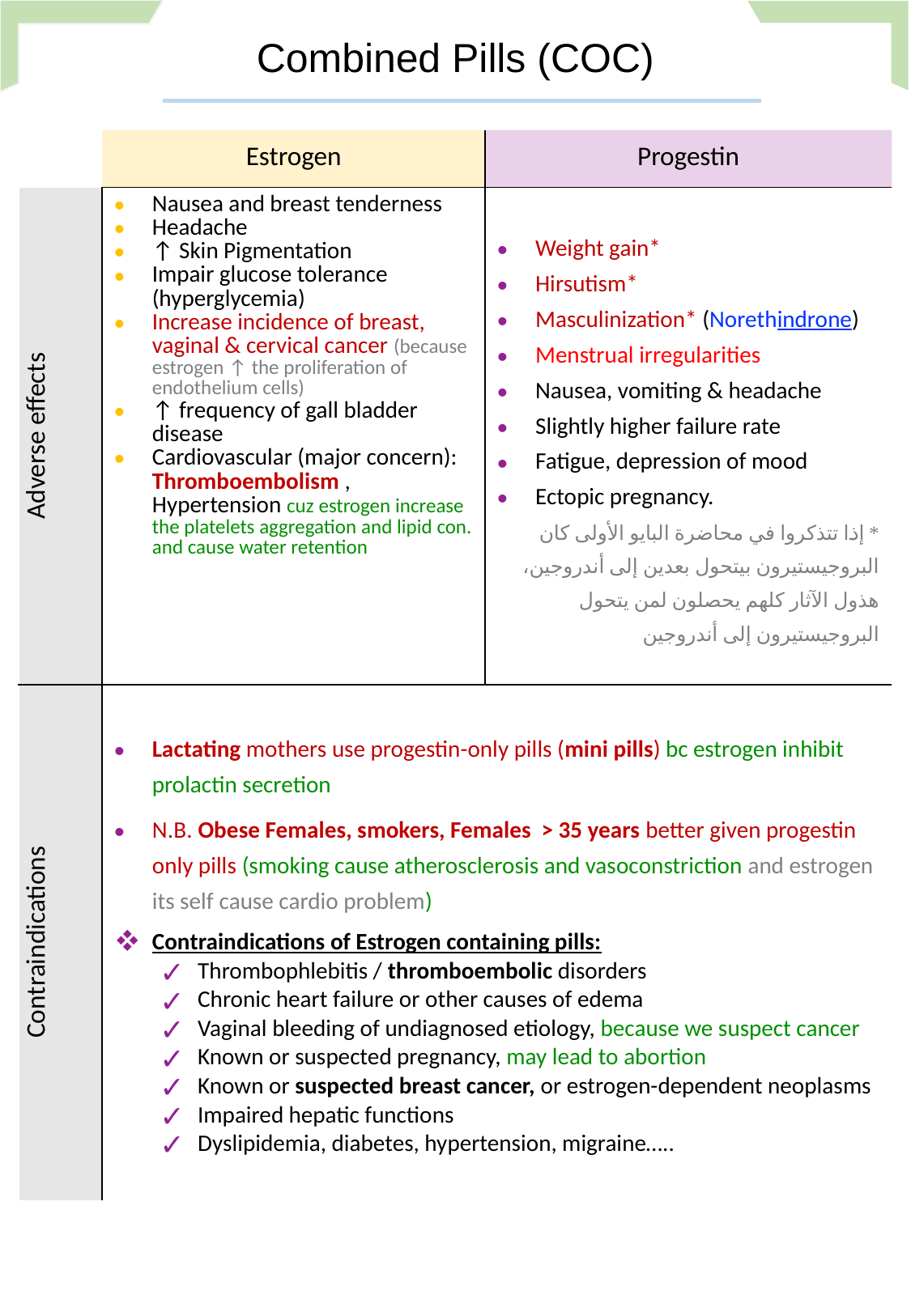

Combined Pills (COC)
|  | Estrogen | Progestin |
| --- | --- | --- |
| Adverse effects | Nausea and breast tenderness Headache ↑ Skin Pigmentation Impair glucose tolerance (hyperglycemia) Increase incidence of breast, vaginal & cervical cancer (because estrogen ↑ the proliferation of endothelium cells) ↑ frequency of gall bladder disease Cardiovascular (major concern): Thromboembolism , Hypertension cuz estrogen increase the platelets aggregation and lipid con. and cause water retention | Weight gain\* Hirsutism\* Masculinization\* (Norethindrone) Menstrual irregularities Nausea, vomiting & headache Slightly higher failure rate Fatigue, depression of mood Ectopic pregnancy. \* إذا تتذكروا في محاضرة البايو الأولى كان البروجيستيرون بيتحول بعدين إلى أندروجين، هذول الآثار كلهم يحصلون لمن يتحول البروجيستيرون إلى أندروجين |
| Contraindications | Lactating mothers use progestin-only pills (mini pills) bc estrogen inhibit prolactin secretion N.B. Obese Females, smokers, Females > 35 years better given progestin only pills (smoking cause atherosclerosis and vasoconstriction and estrogen its self cause cardio problem) Contraindications of Estrogen containing pills: Thrombophlebitis / thromboembolic disorders Chronic heart failure or other causes of edema Vaginal bleeding of undiagnosed etiology, because we suspect cancer Known or suspected pregnancy, may lead to abortion Known or suspected breast cancer, or estrogen-dependent neoplasms Impaired hepatic functions Dyslipidemia, diabetes, hypertension, migraine….. |  |